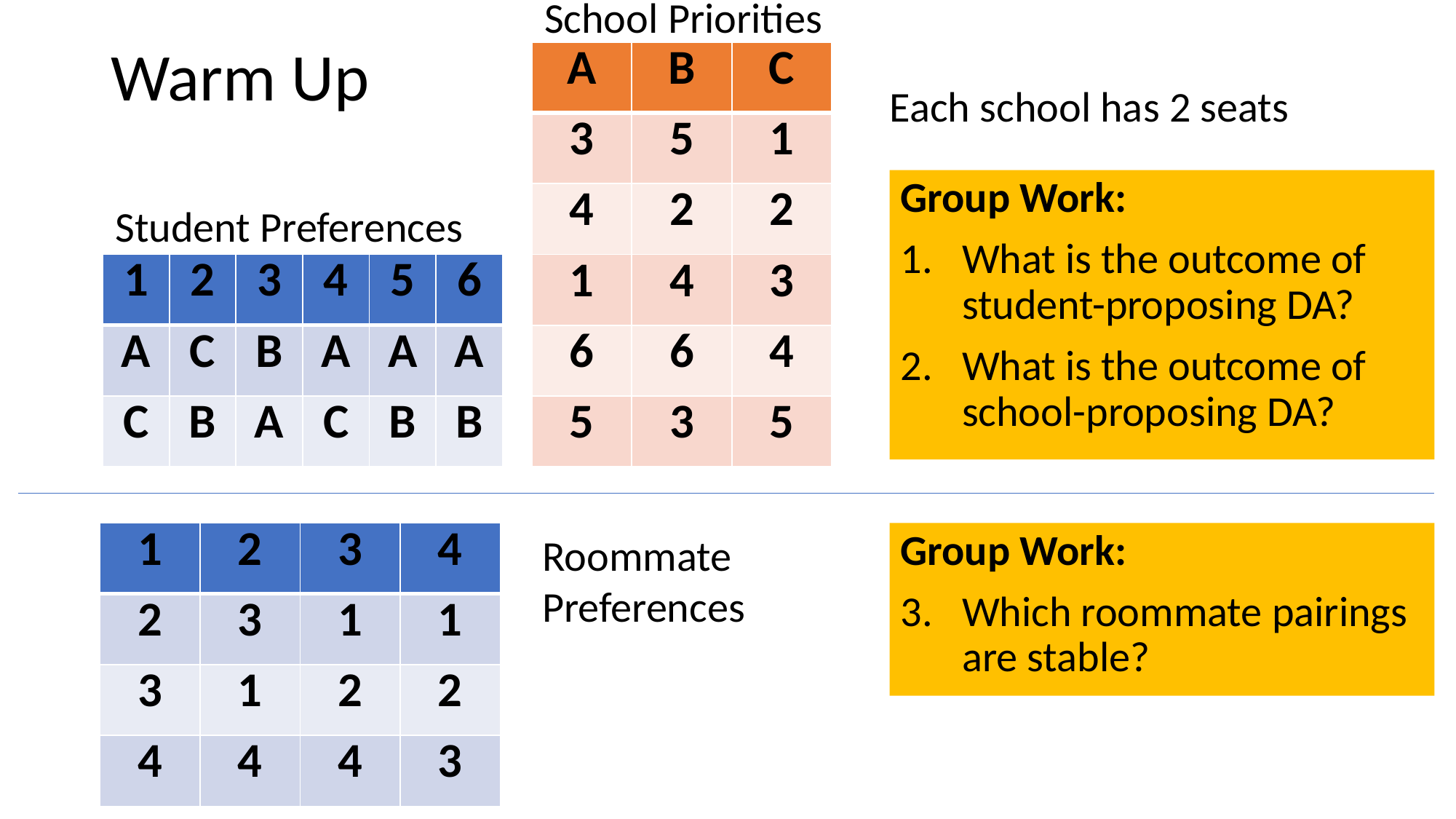

# Warm Up
School Priorities
| A | B | C |
| --- | --- | --- |
| 3 | 5 | 1 |
| 4 | 2 | 2 |
| 1 | 4 | 3 |
| 6 | 6 | 4 |
| 5 | 3 | 5 |
Each school has 2 seats
Group Work:
What is the outcome of student-proposing DA?
What is the outcome of school-proposing DA?
Student Preferences
| 1 | 2 | 3 | 4 | 5 | 6 |
| --- | --- | --- | --- | --- | --- |
| A | C | B | A | A | A |
| C | B | A | C | B | B |
| 1 | 2 | 3 | 4 |
| --- | --- | --- | --- |
| 2 | 3 | 1 | 1 |
| 3 | 1 | 2 | 2 |
| 4 | 4 | 4 | 3 |
Roommate Preferences
Group Work:
Which roommate pairings are stable?